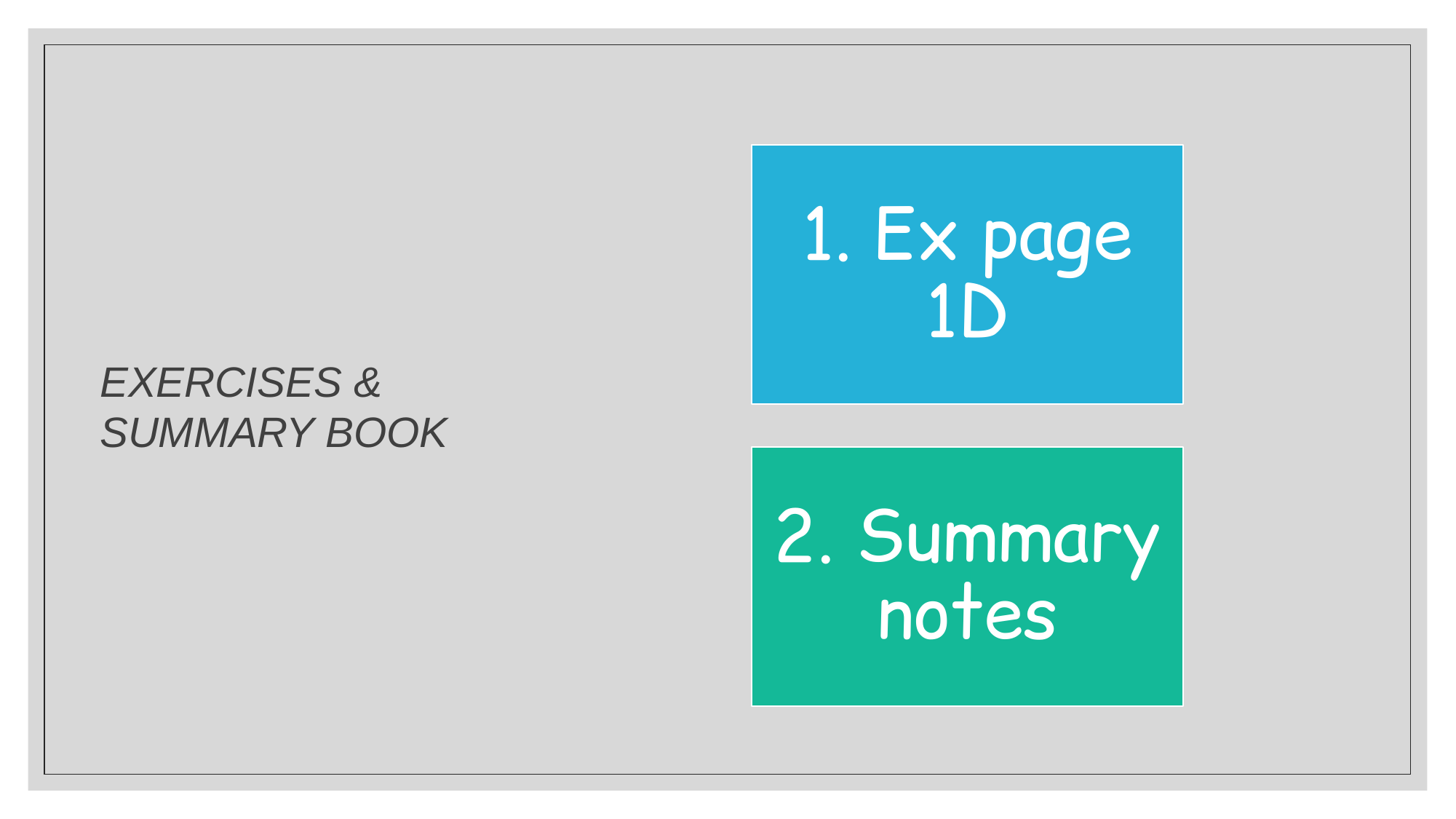

exercises & Summary Book
1. Ex page 1D
2. Summary notes